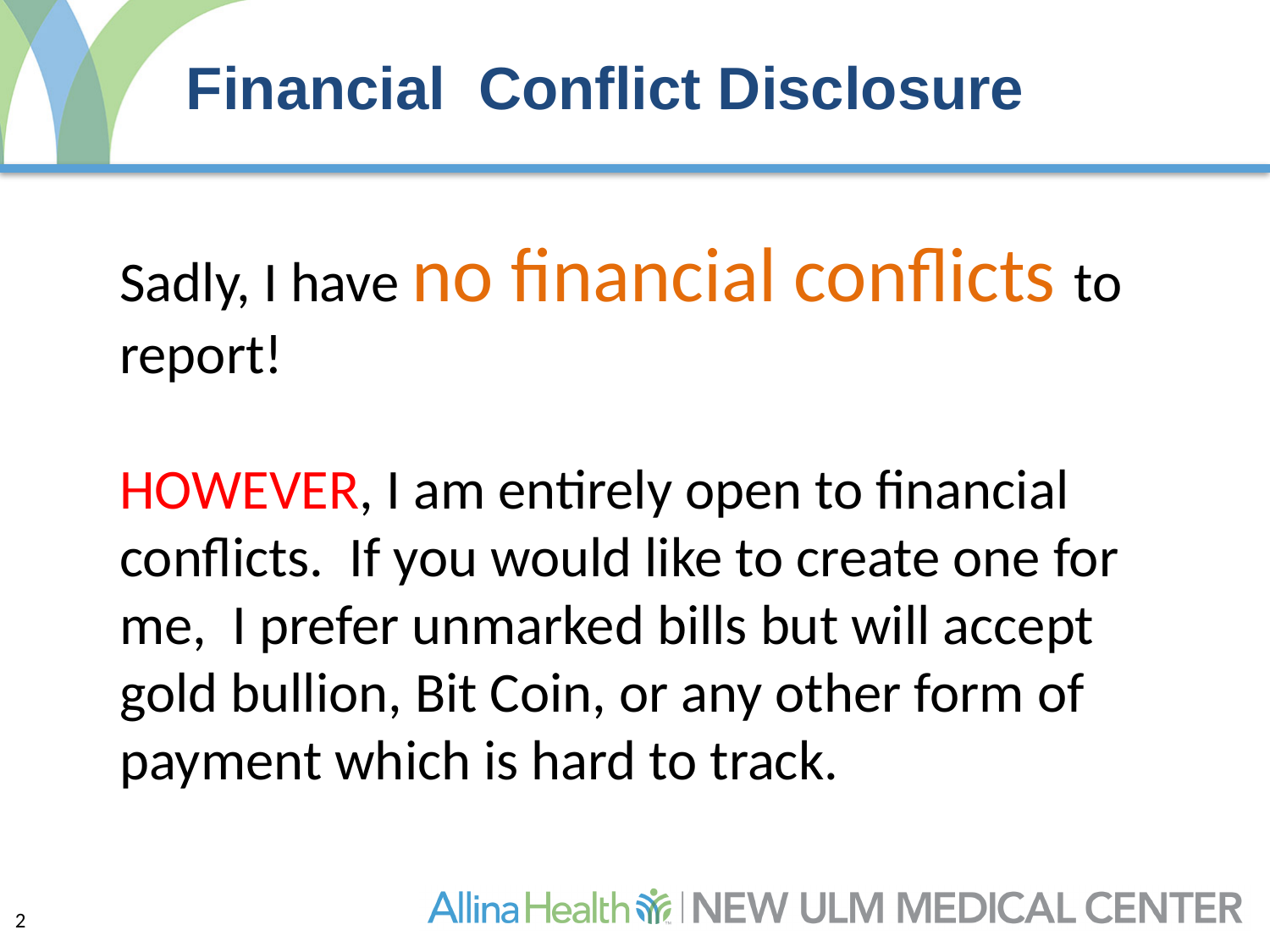

# Financial  Conflict Disclosure
Sadly, I have no financial conflicts to report!

HOWEVER, I am entirely open to financial conflicts.  If you would like to create one for me,  I prefer unmarked bills but will accept gold bullion, Bit Coin, or any other form of payment which is hard to track.